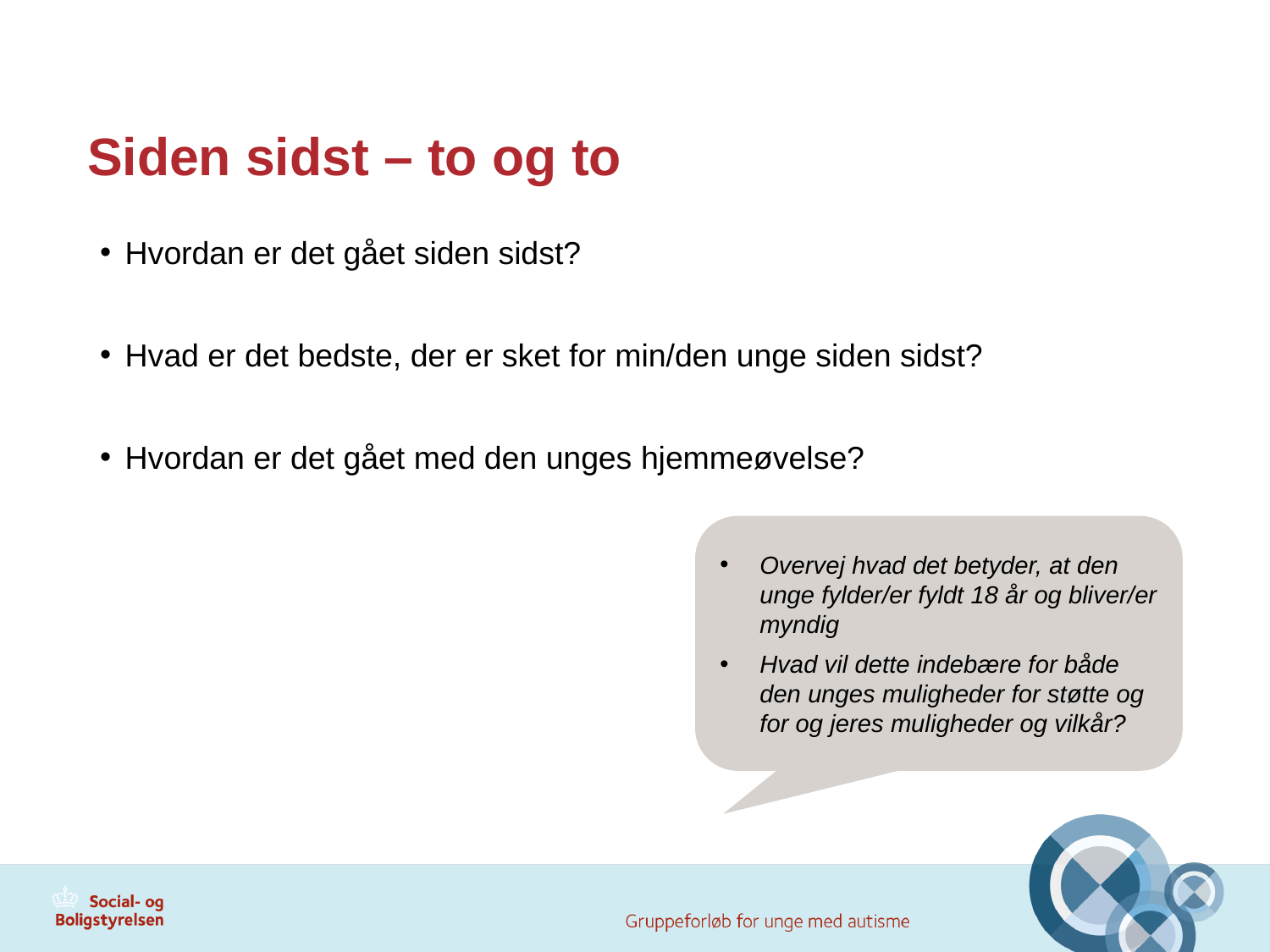

# Siden sidst – to og to
Hvordan er det gået siden sidst?

Hvad er det bedste, der er sket for min/den unge siden sidst?

Hvordan er det gået med den unges hjemmeøvelse?
Overvej hvad det betyder, at den unge fylder/er fyldt 18 år og bliver/er myndig
Hvad vil dette indebære for både den unges muligheder for støtte og for og jeres muligheder og vilkår?